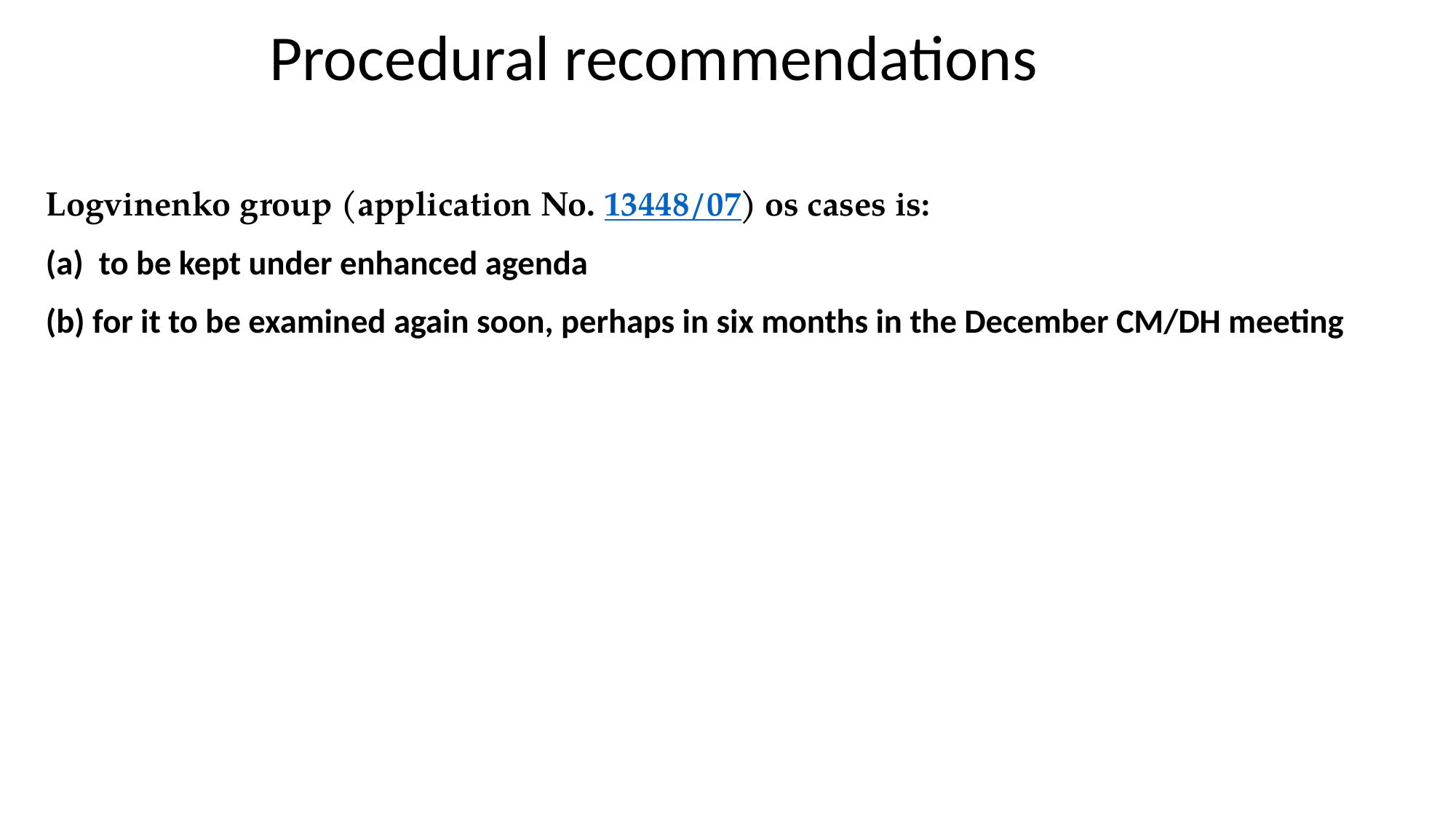

# Procedural recommendations
Logvinenko group (application No. 13448/07) os cases is:
(a)  to be kept under enhanced agenda
(b) for it to be examined again soon, perhaps in six months in the December CM/DH meeting